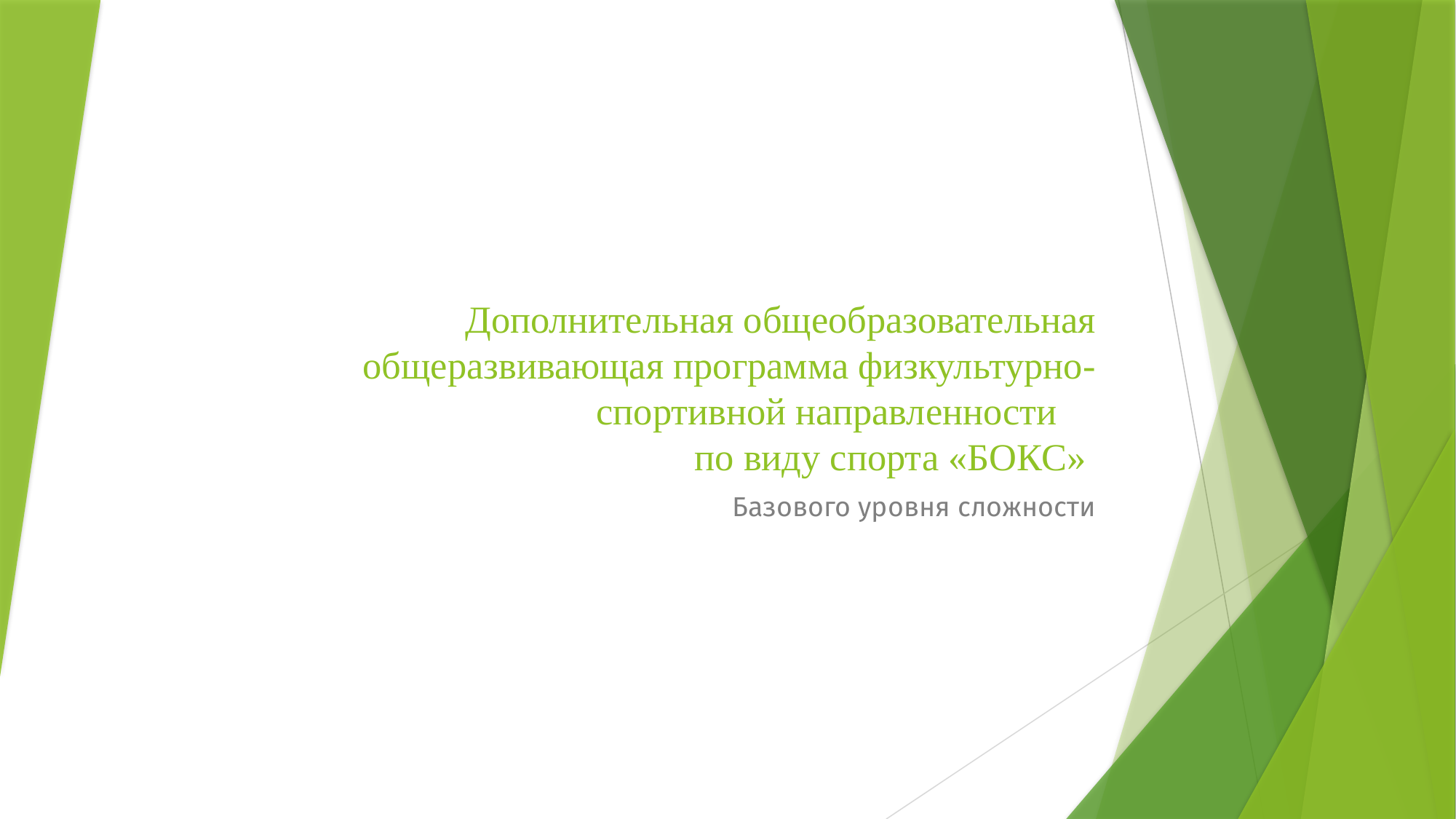

# Дополнительная общеобразовательная общеразвивающая программа физкультурно-спортивной направленности по виду спорта «БОКС»
Базового уровня сложности